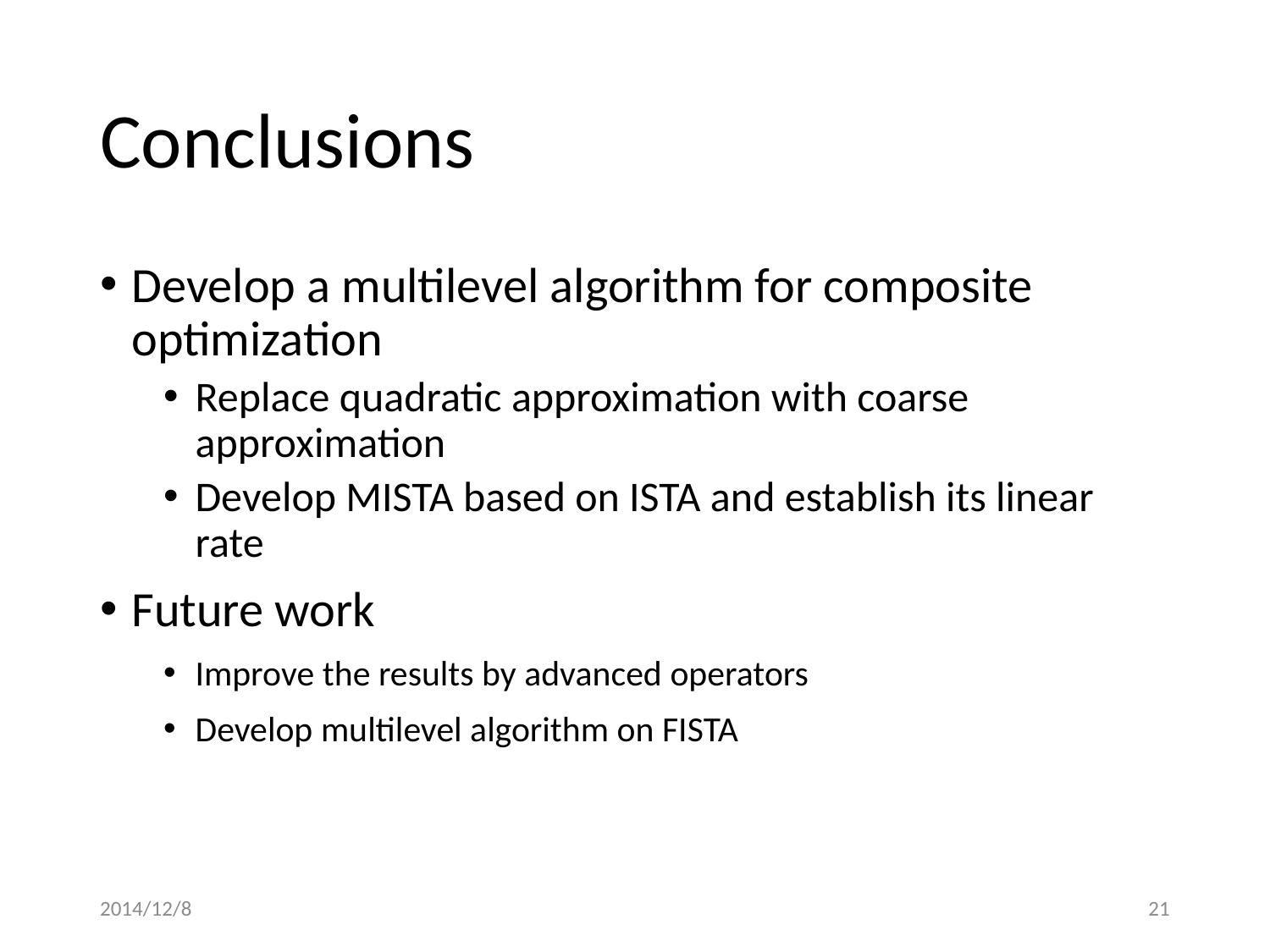

# Conclusions
Develop a multilevel algorithm for composite optimization
Replace quadratic approximation with coarse approximation
Develop MISTA based on ISTA and establish its linear rate
Future work
Improve the results by advanced operators
Develop multilevel algorithm on FISTA
2014/12/8
21